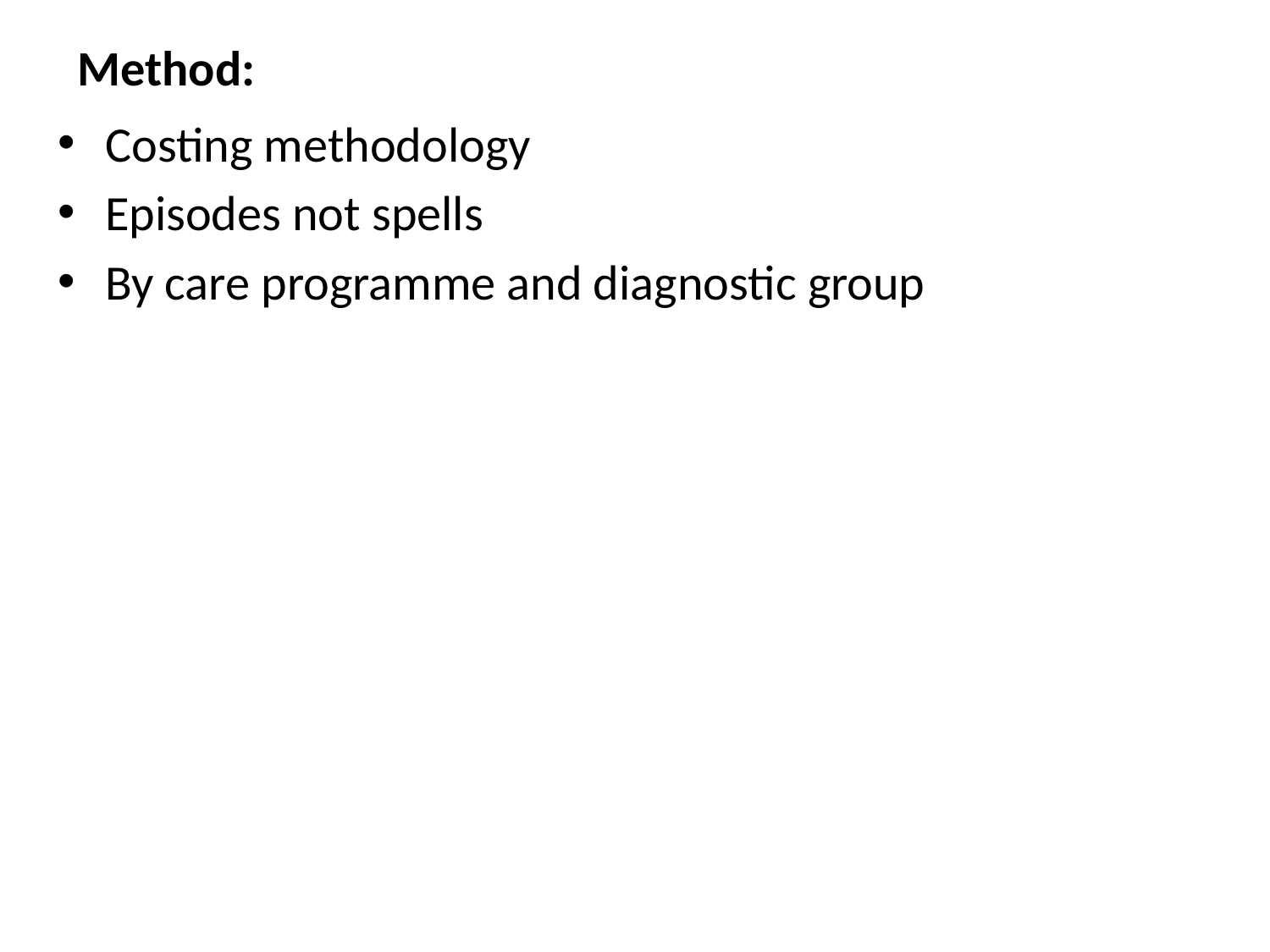

# Method:
Costing methodology
Episodes not spells
By care programme and diagnostic group